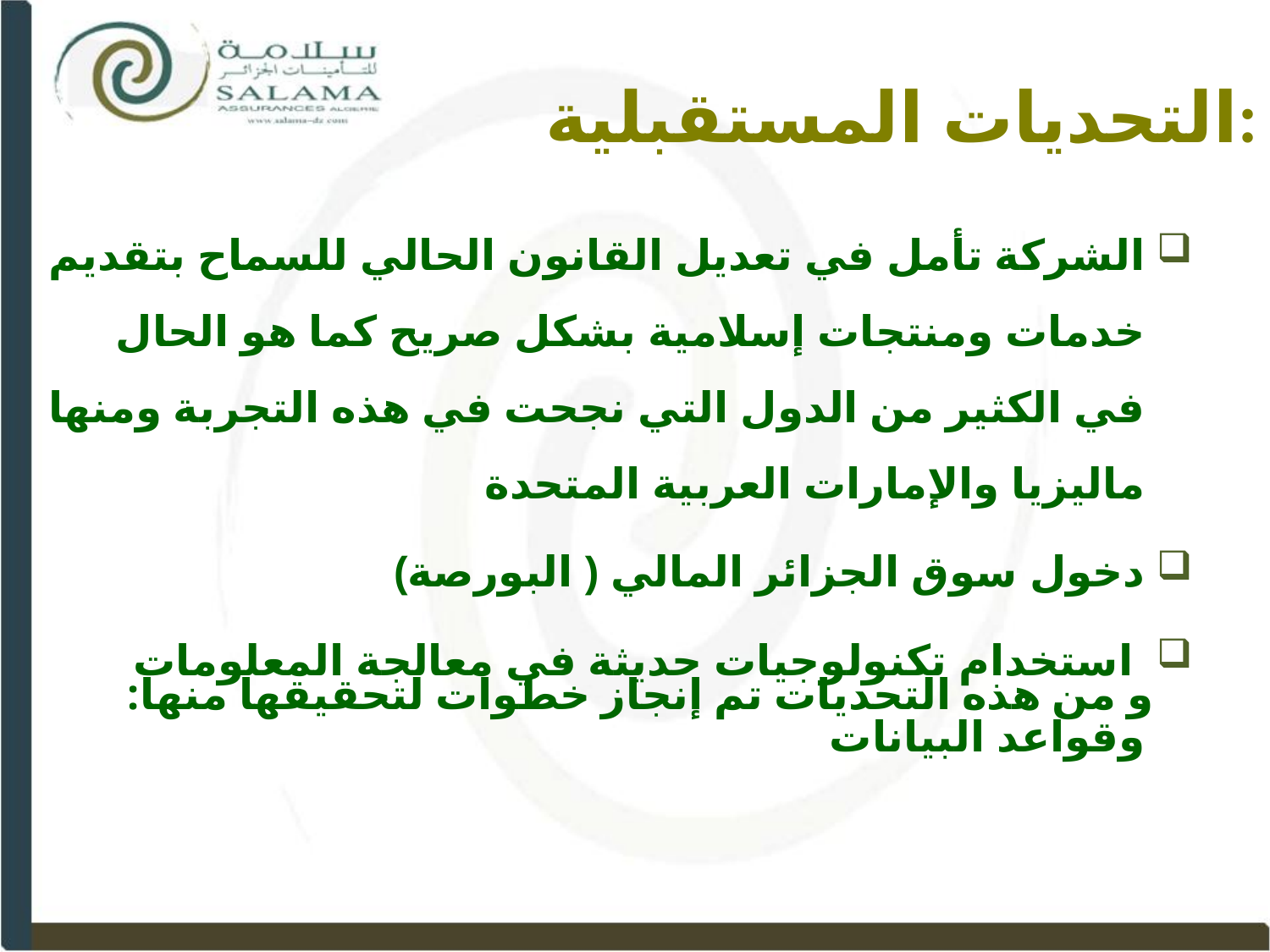

# التحديات المستقبلية:
الشركة تأمل في تعديل القانون الحالي للسماح بتقديم خدمات ومنتجات إسلامية بشكل صريح كما هو الحال في الكثير من الدول التي نجحت في هذه التجربة ومنها ماليزيا والإمارات العربية المتحدة
دخول سوق الجزائر المالي ( البورصة)
 استخدام تكنولوجيات حديثة في معالجة المعلومات وقواعد البيانات
و من هذه التحديات تم إنجاز خطوات لتحقيقها منها: